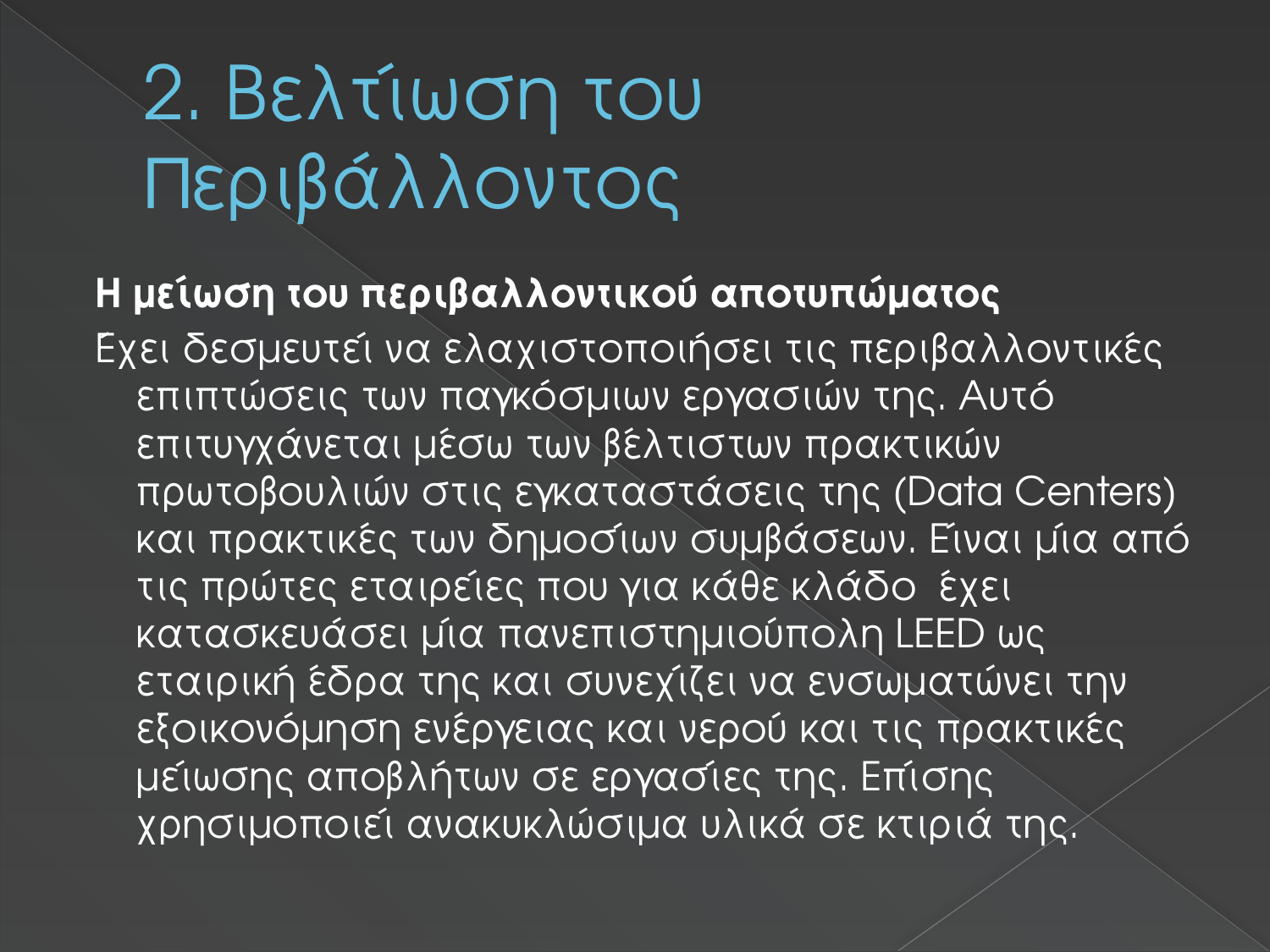

# 2. Βελτίωση του Περιβάλλοντος
 Η μείωση του περιβαλλοντικού αποτυπώματος
 Έχει δεσμευτεί να ελαχιστοποιήσει τις περιβαλλοντικές επιπτώσεις των παγκόσμιων εργασιών της. Αυτό επιτυγχάνεται μέσω των βέλτιστων πρακτικών πρωτοβουλιών στις εγκαταστάσεις της (Data Centers) και πρακτικές των δημοσίων συμβάσεων. Είναι μία από τις πρώτες εταιρείες που για κάθε κλάδο  έχει κατασκευάσει μία πανεπιστημιούπολη LEED ως εταιρική έδρα της και συνεχίζει να ενσωματώνει την εξοικονόμηση ενέργειας και νερού και τις πρακτικές μείωσης αποβλήτων σε εργασίες της. Επίσης χρησιμοποιεί ανακυκλώσιμα υλικά σε κτιριά της.